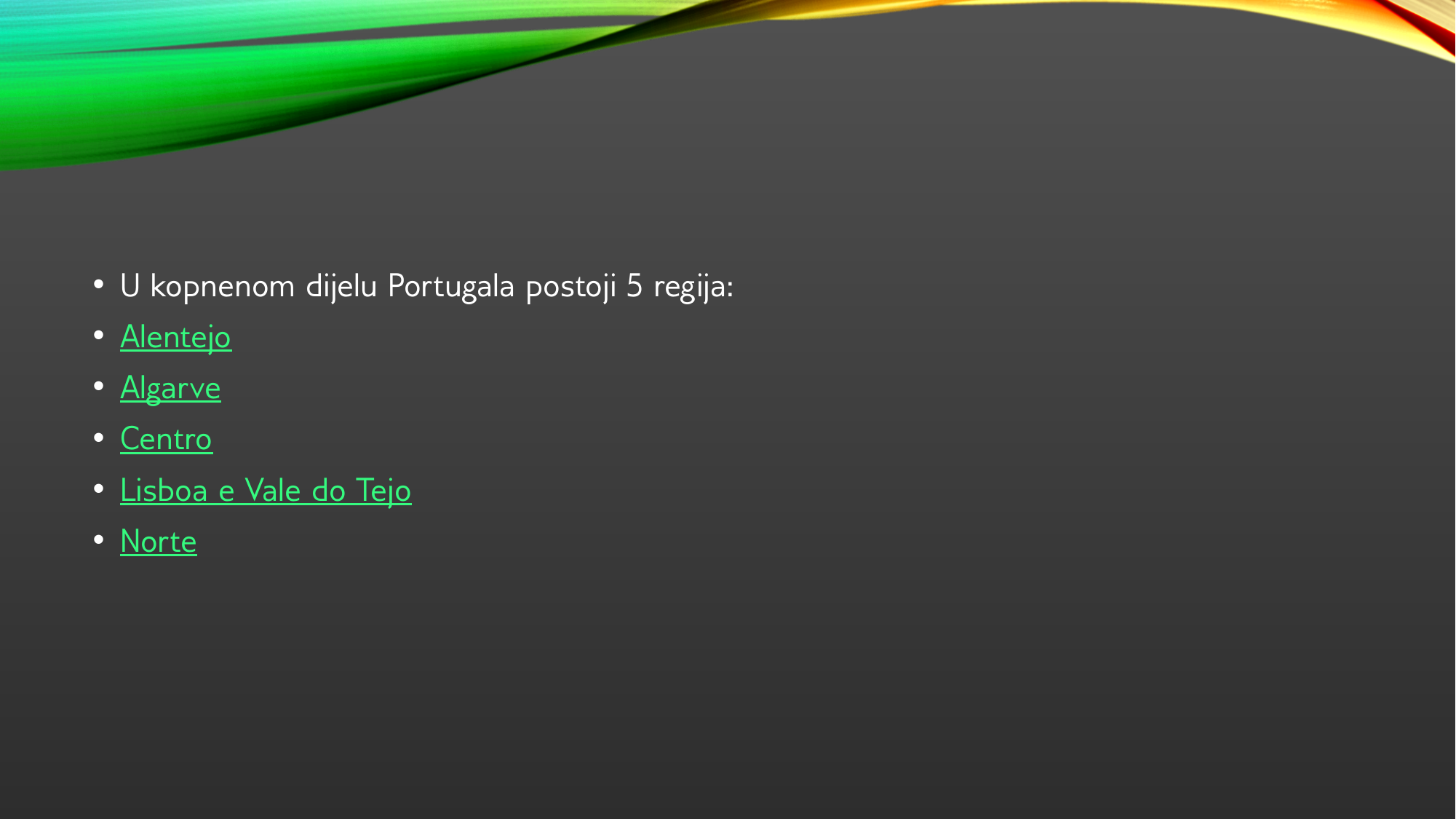

#
U kopnenom dijelu Portugala postoji 5 regija:
Alentejo
Algarve
Centro
Lisboa e Vale do Tejo
Norte